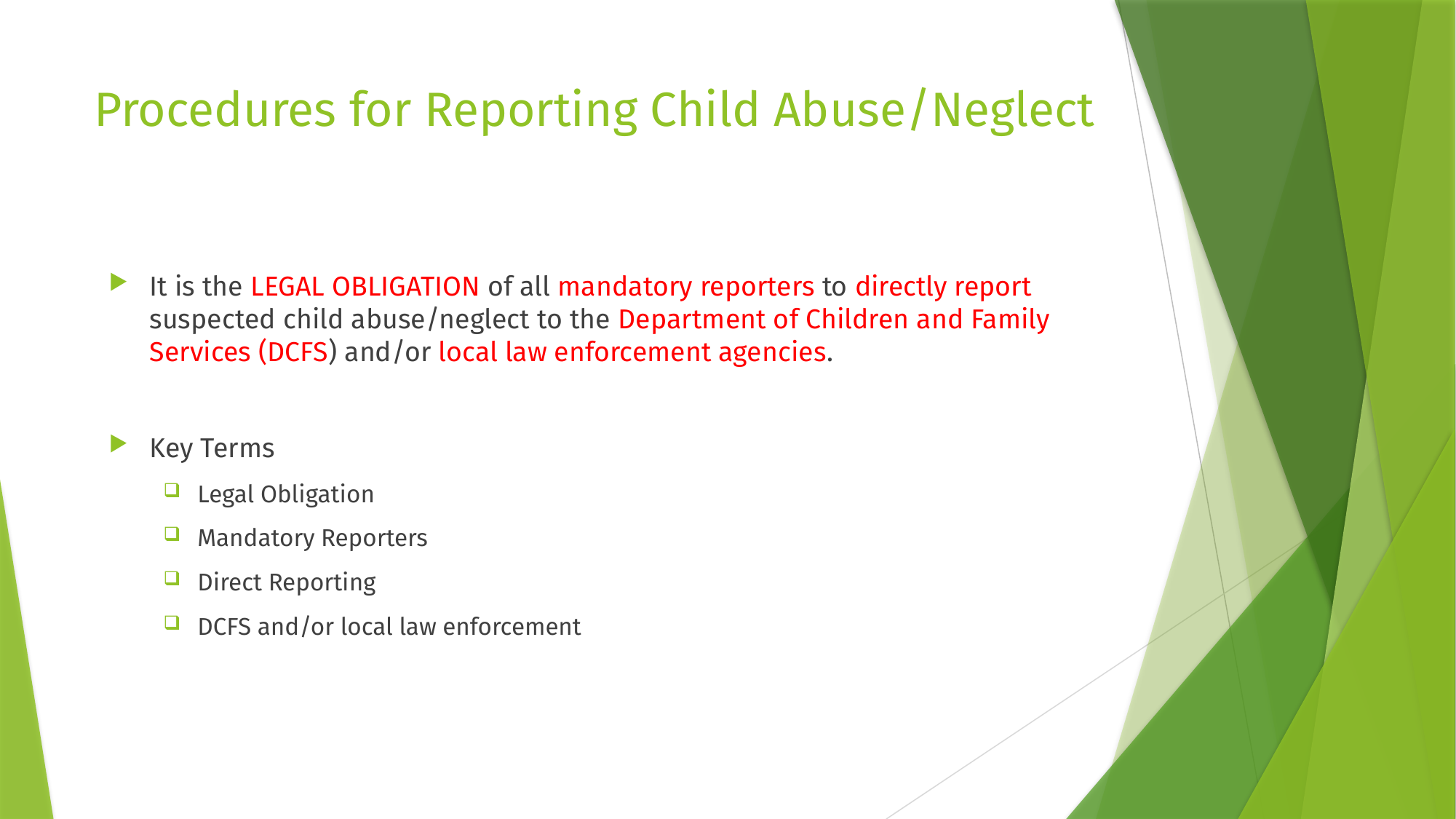

# Procedures for Reporting Child Abuse/Neglect
It is the LEGAL OBLIGATION of all mandatory reporters to directly report suspected child abuse/neglect to the Department of Children and Family Services (DCFS) and/or local law enforcement agencies.

Key Terms
Legal Obligation
Mandatory Reporters
Direct Reporting
DCFS and/or local law enforcement